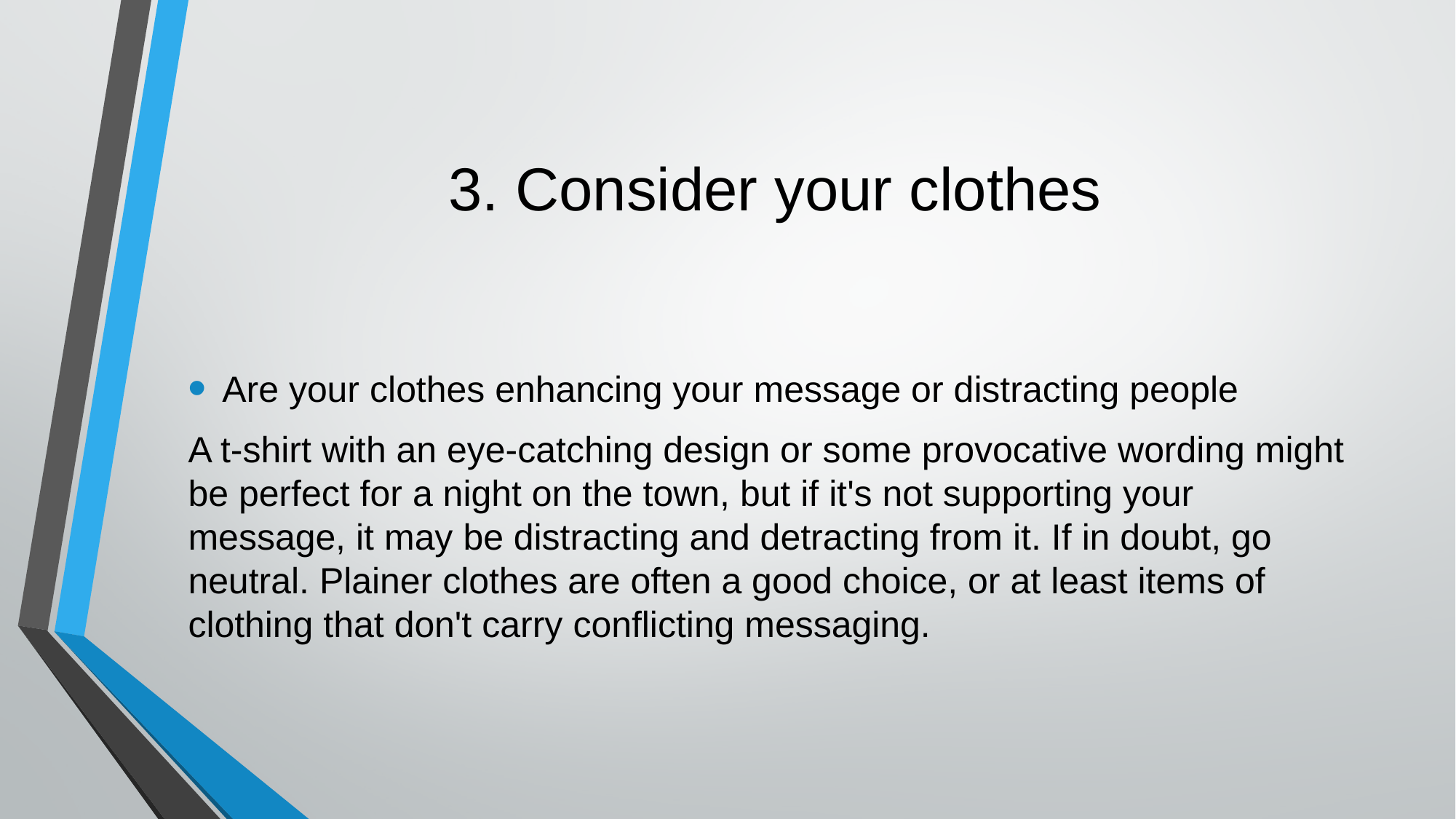

# 3. Consider your clothes
Are your clothes enhancing your message or distracting people
A t-shirt with an eye-catching design or some provocative wording might be perfect for a night on the town, but if it's not supporting your message, it may be distracting and detracting from it. If in doubt, go neutral. Plainer clothes are often a good choice, or at least items of clothing that don't carry conflicting messaging.